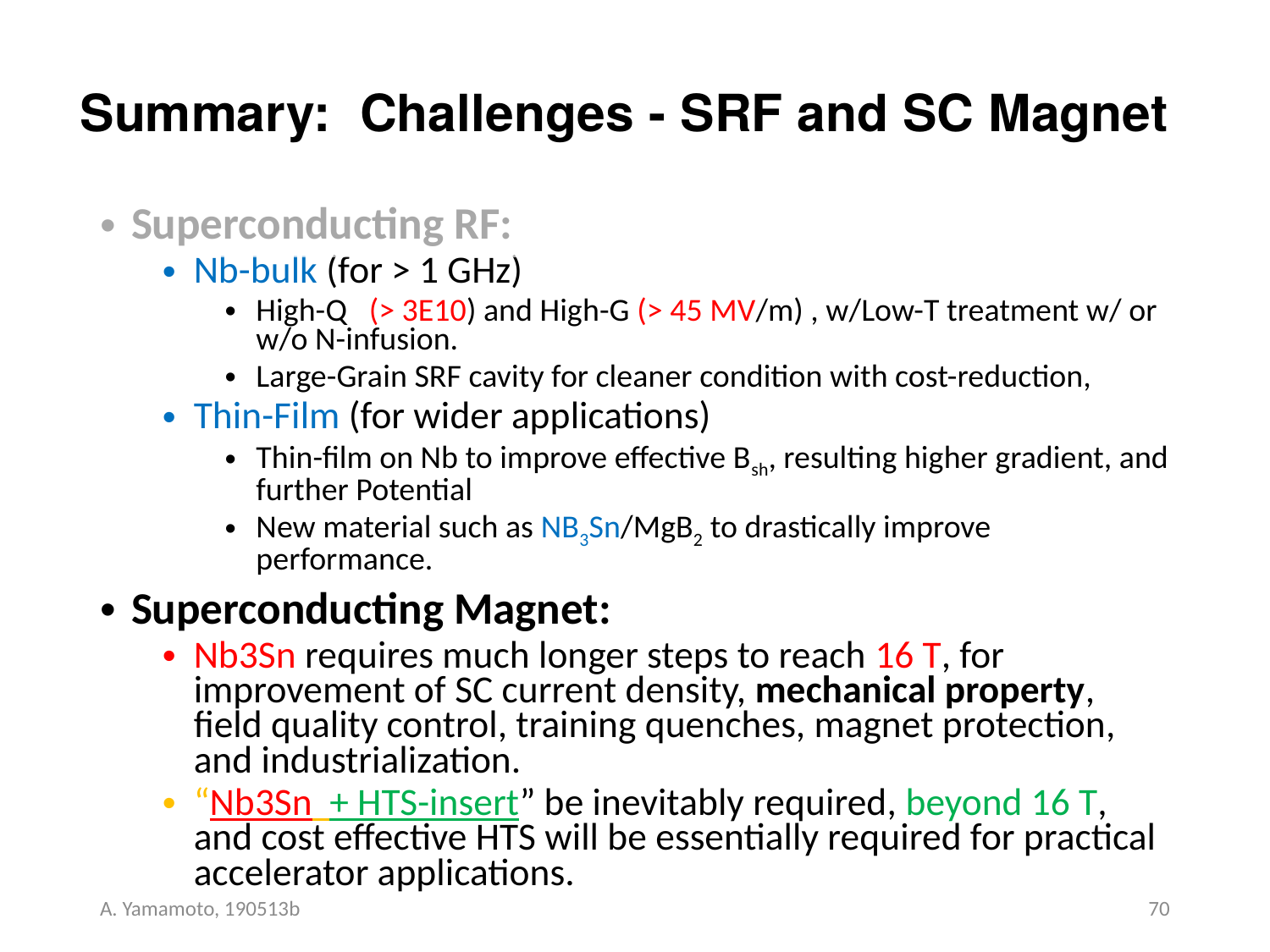

# Summary:  Challenges - SRF and SC Magnet
Superconducting RF:
Nb-bulk (for > 1 GHz)
High-Q   (> 3E10) and High-G (> 45 MV/m) , w/Low-T treatment w/ or w/o N-infusion.
Large-Grain SRF cavity for cleaner condition with cost-reduction,
Thin-Film (for wider applications)
Thin-film on Nb to improve effective Bsh, resulting higher gradient, and further Potential
New material such as NB3Sn/MgB2 to drastically improve performance.
Superconducting Magnet:
Nb3Sn requires much longer steps to reach 16 T, for improvement of SC current density, mechanical property, field quality control, training quenches, magnet protection, and industrialization.
“Nb3Sn  + HTS-insert” be inevitably required, beyond 16 T, and cost effective HTS will be essentially required for practical accelerator applications.

A. Yamamoto, 190513b
70